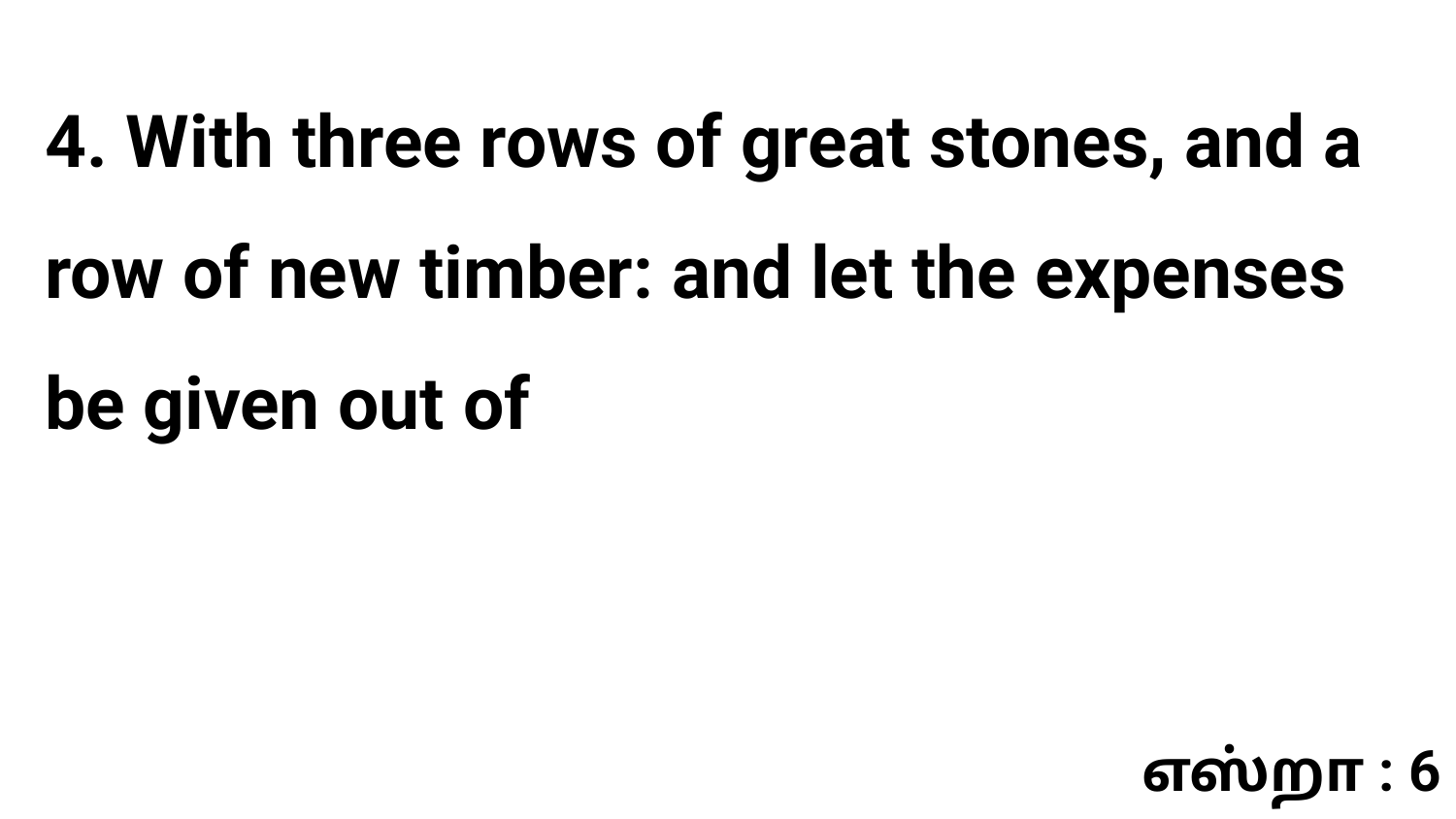

4. With three rows of great stones, and a row of new timber: and let the expenses be given out of
எஸ்றா : 6